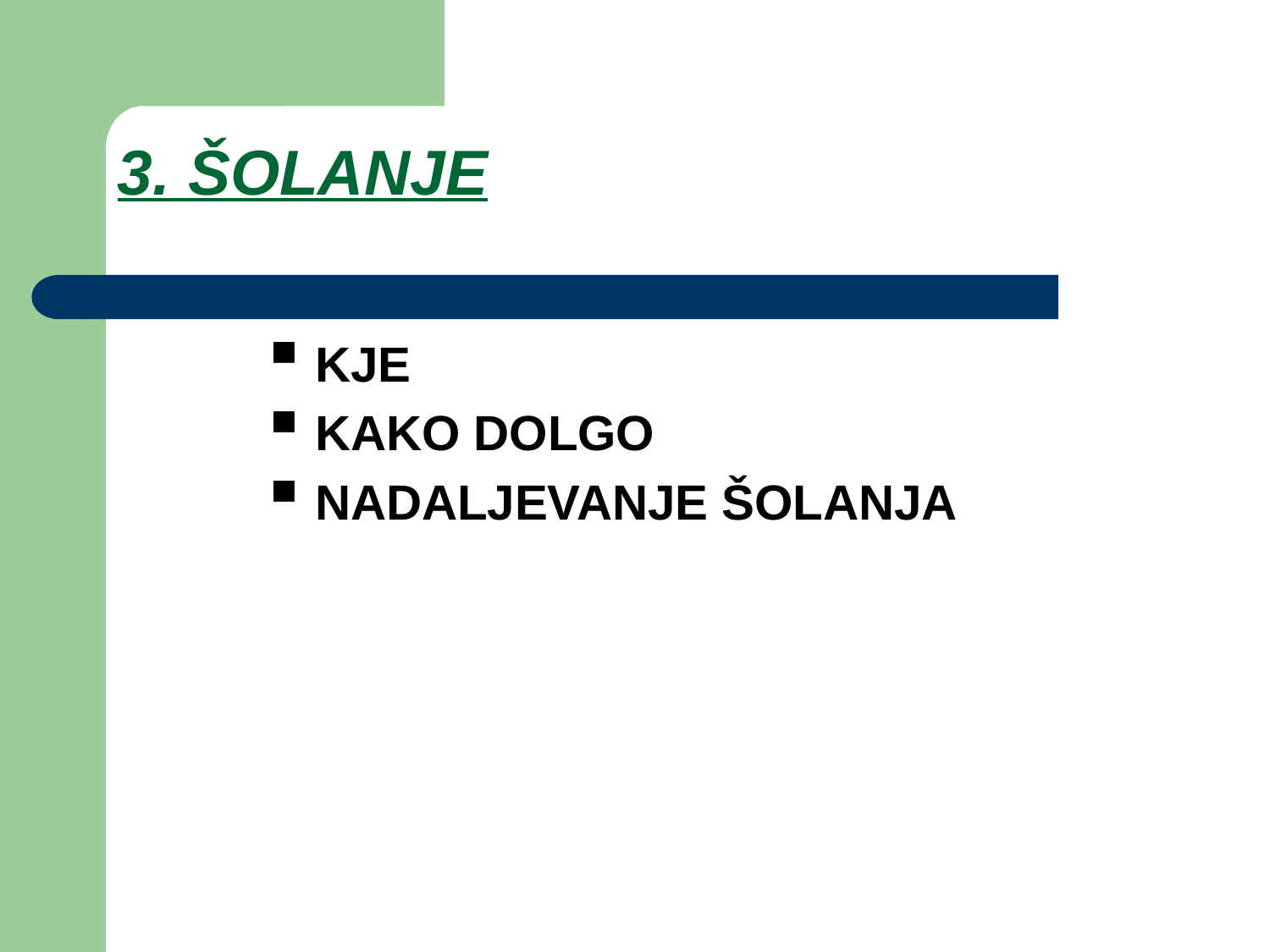

# 3. ŠOLANJE
KJE
KAKO DOLGO
NADALJEVANJE ŠOLANJA